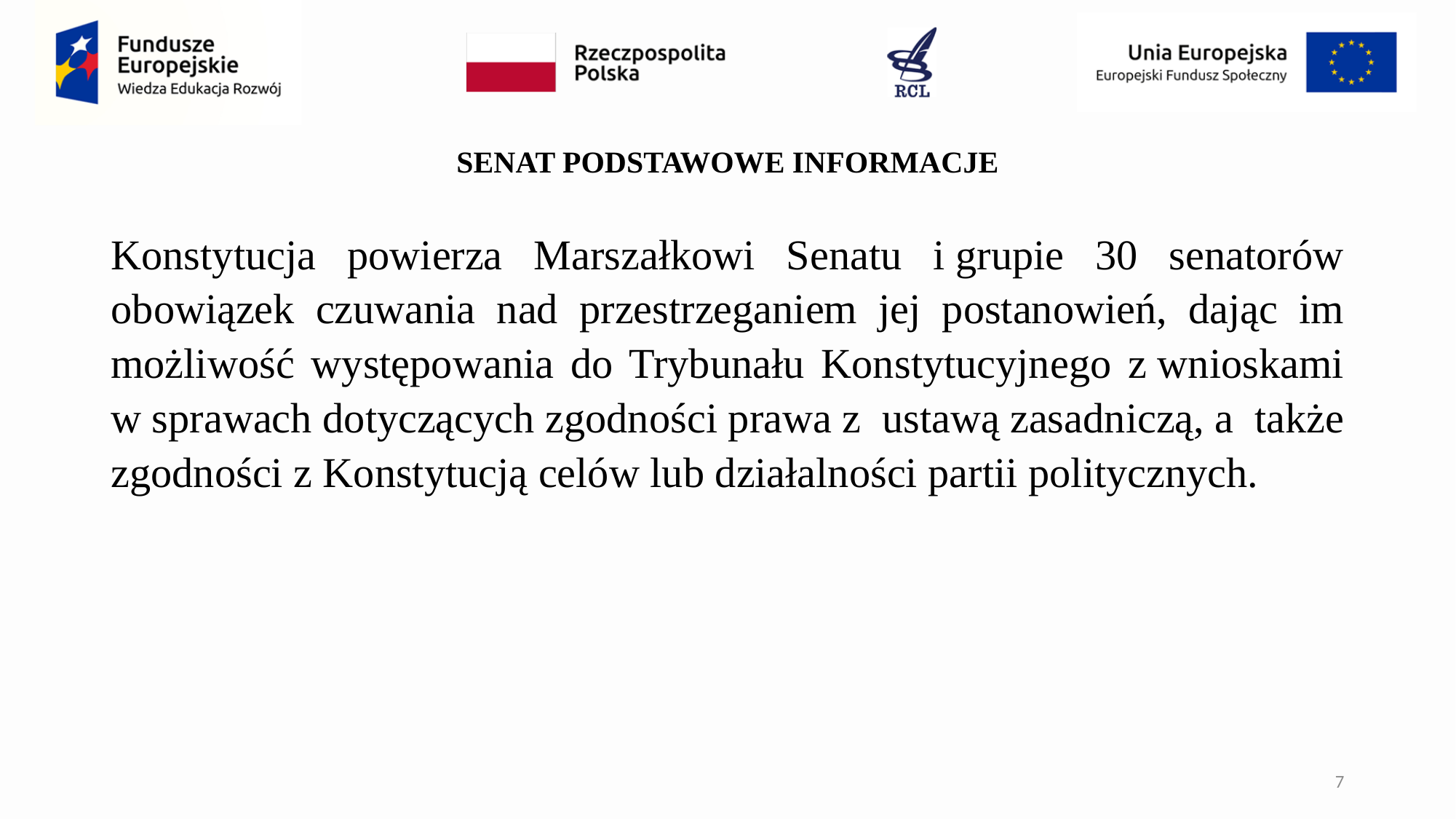

# SENAT PODSTAWOWE INFORMACJE
Konstytucja powierza Marszałkowi Senatu i grupie 30 senatorów obowiązek czuwania nad przestrzeganiem jej postanowień, dając im możliwość występowania do Trybunału Konstytucyjnego z wnioskami w sprawach dotyczących zgodności prawa z  ustawą zasadniczą, a  także zgodności z Konstytucją celów lub działalności partii politycznych.

7